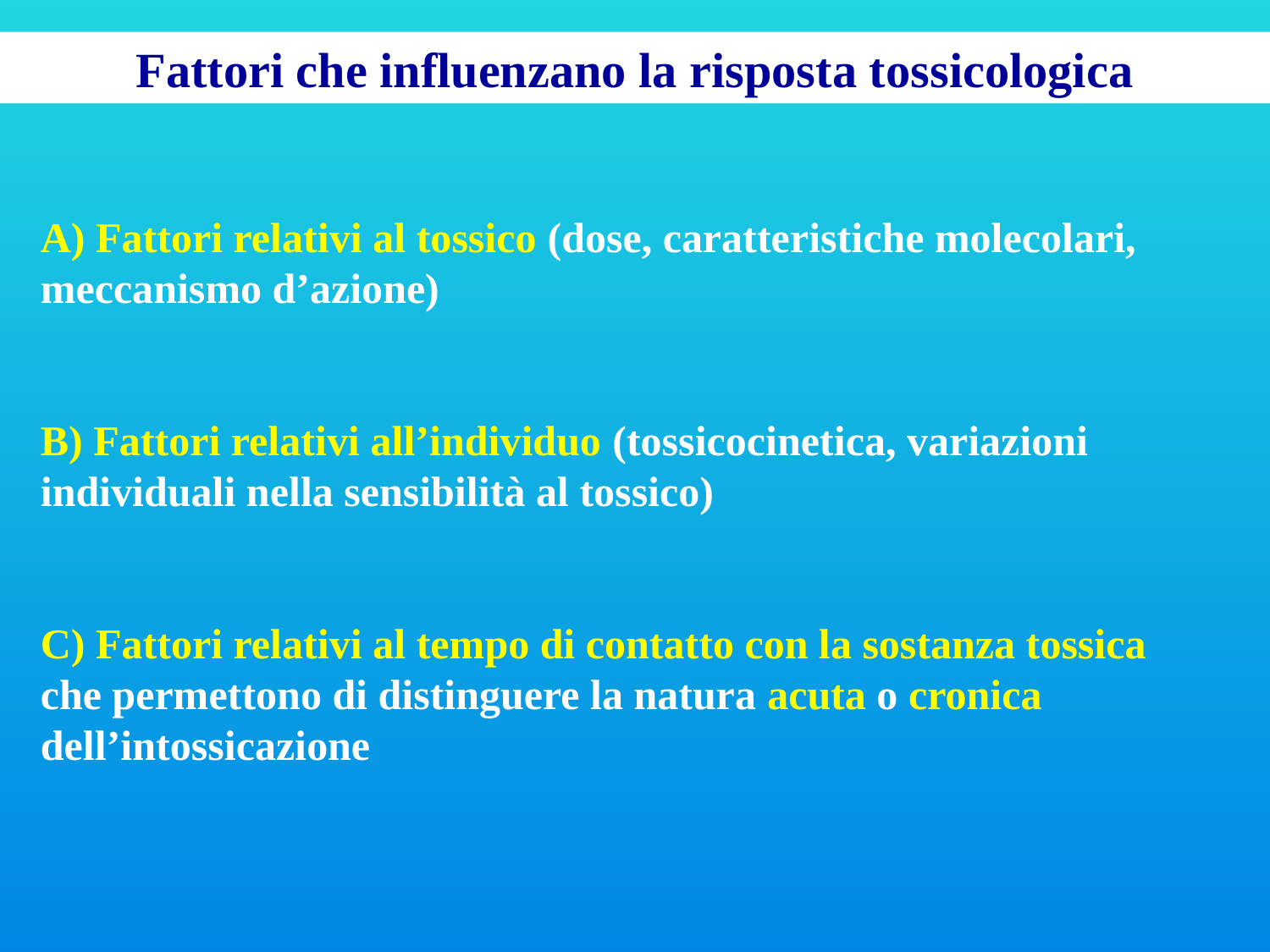

Fattori che influenzano la risposta tossicologica
A) Fattori relativi al tossico (dose, caratteristiche molecolari, 	meccanismo d’azione)

B) Fattori relativi all’individuo (tossicocinetica, variazioni 	individuali nella sensibilità al tossico)

C) Fattori relativi al tempo di contatto con la sostanza tossica 	che permettono di distinguere la natura acuta o cronica 	dell’intossicazione